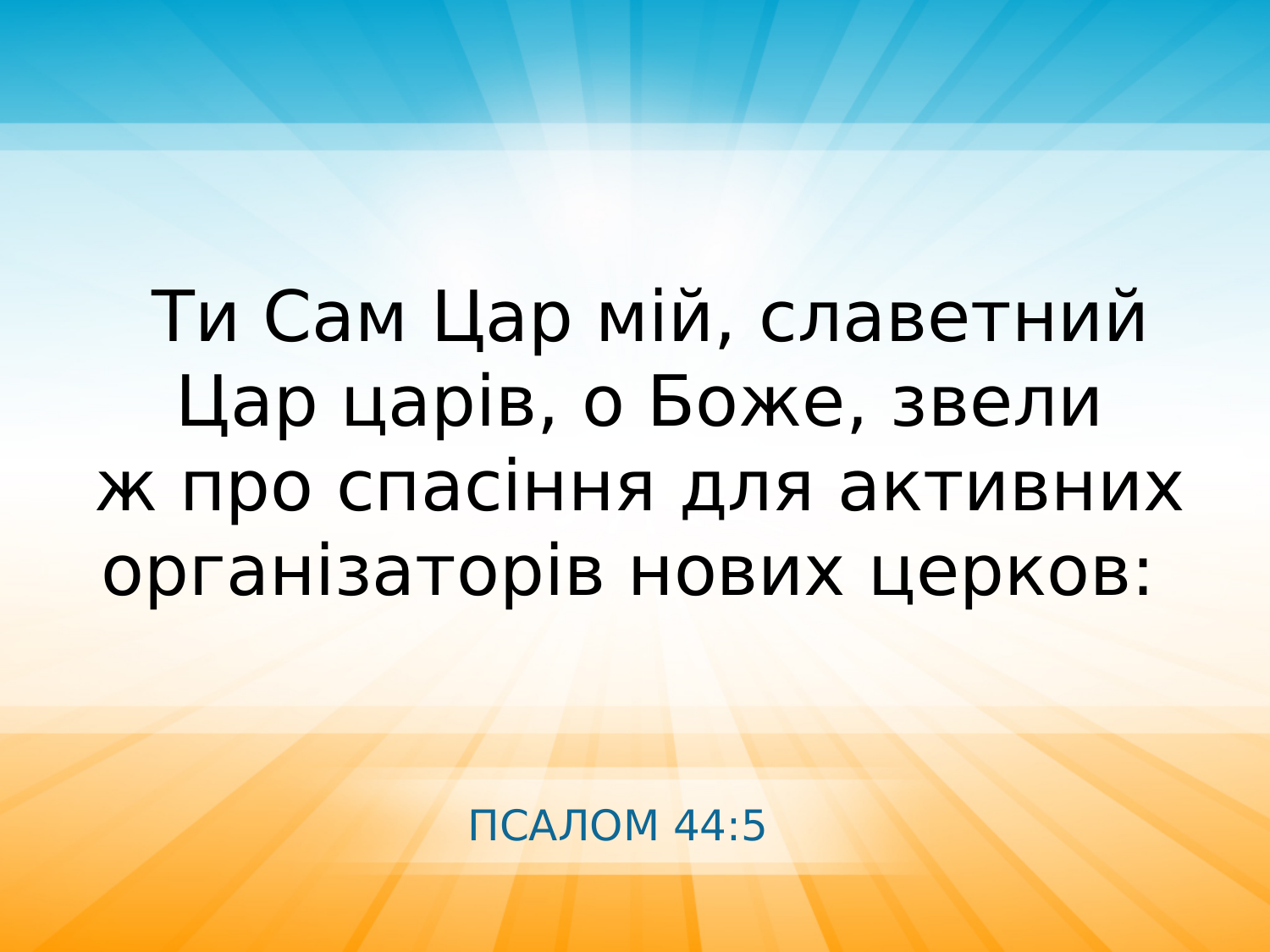

Ти Сам Цар мій, славетний Цар царів, о Боже, звели
ж про спасіння для активних організаторів нових церков:
ПСАЛОМ 44:5